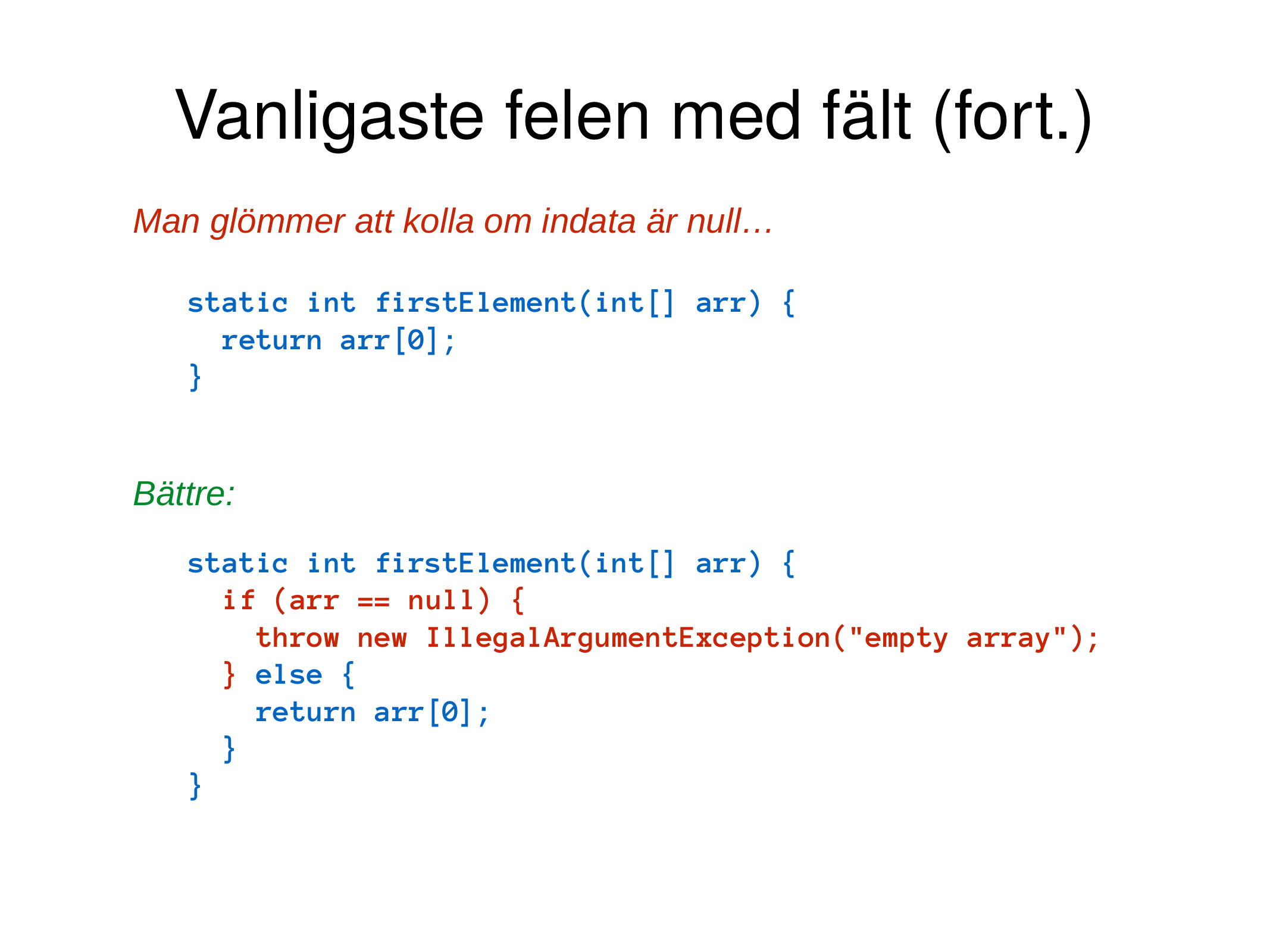

Vanligaste felen med fält (fort.)
Man glömmer att kolla om indata är null…
static int firstElement(int[] arr) {
  return arr[0];
}
Bättre:
static int firstElement(int[] arr) {
  if (arr == null) {
    throw new IllegalArgumentException("empty array");
  } else {
    return arr[0];
  }
}